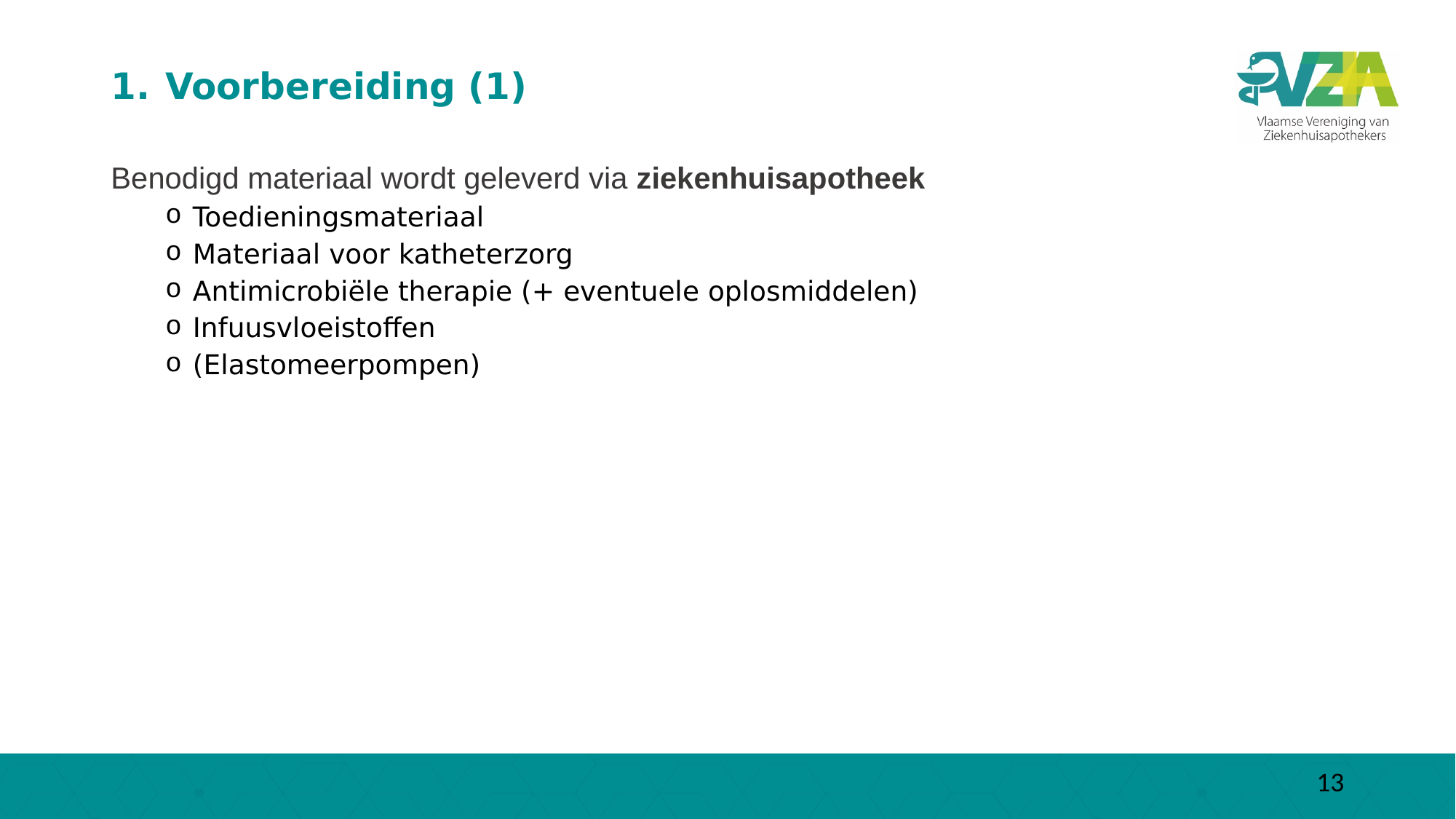

# Voorbereiding (1)
Benodigd materiaal wordt geleverd via ziekenhuisapotheek
Toedieningsmateriaal
Materiaal voor katheterzorg
Antimicrobiële therapie (+ eventuele oplosmiddelen)
Infuusvloeistoffen
(Elastomeerpompen)

13